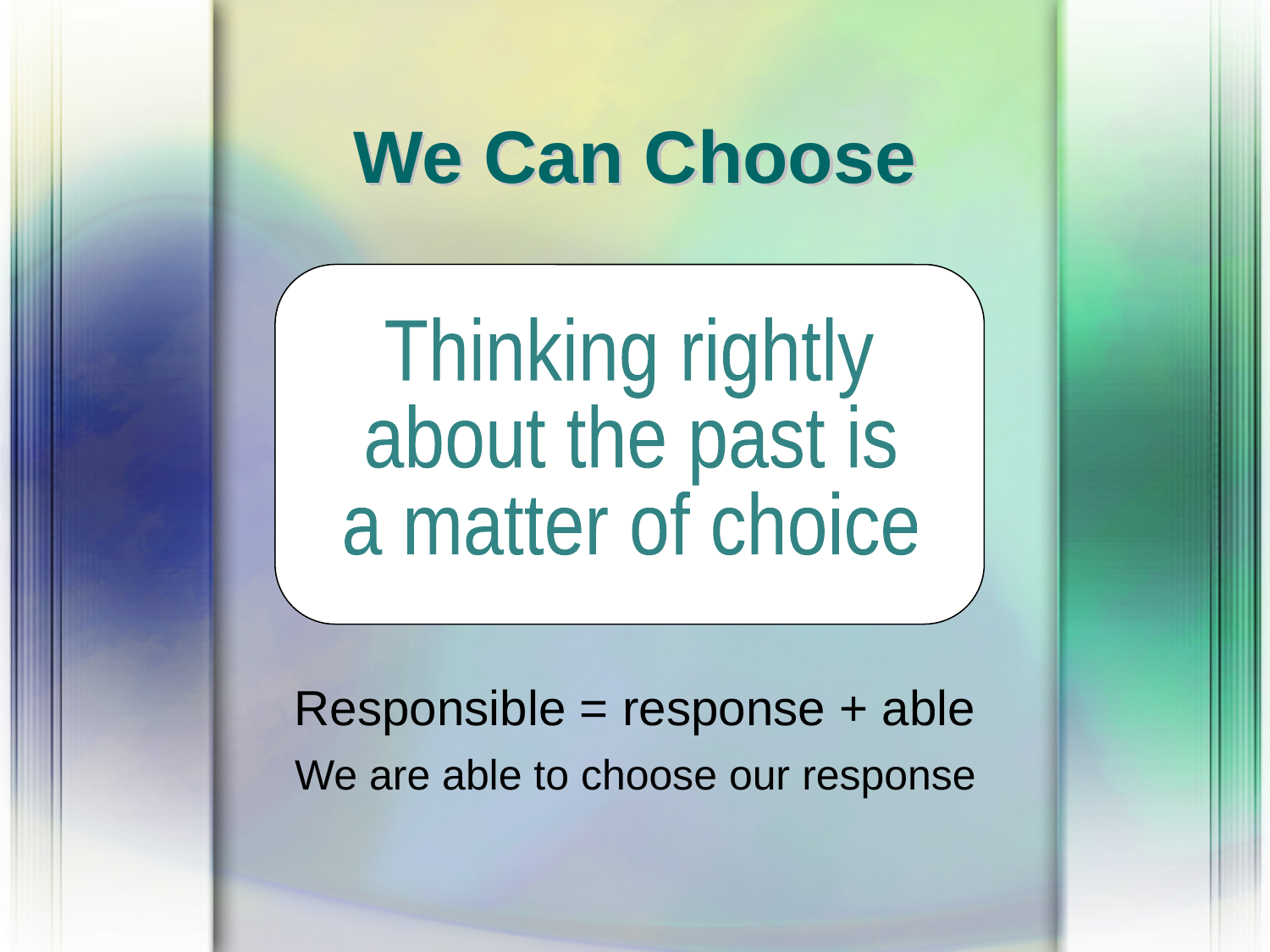

# We Can Choose

Thinking rightly
about the past is
a matter of choice
Responsible = response + able
We are able to choose our response